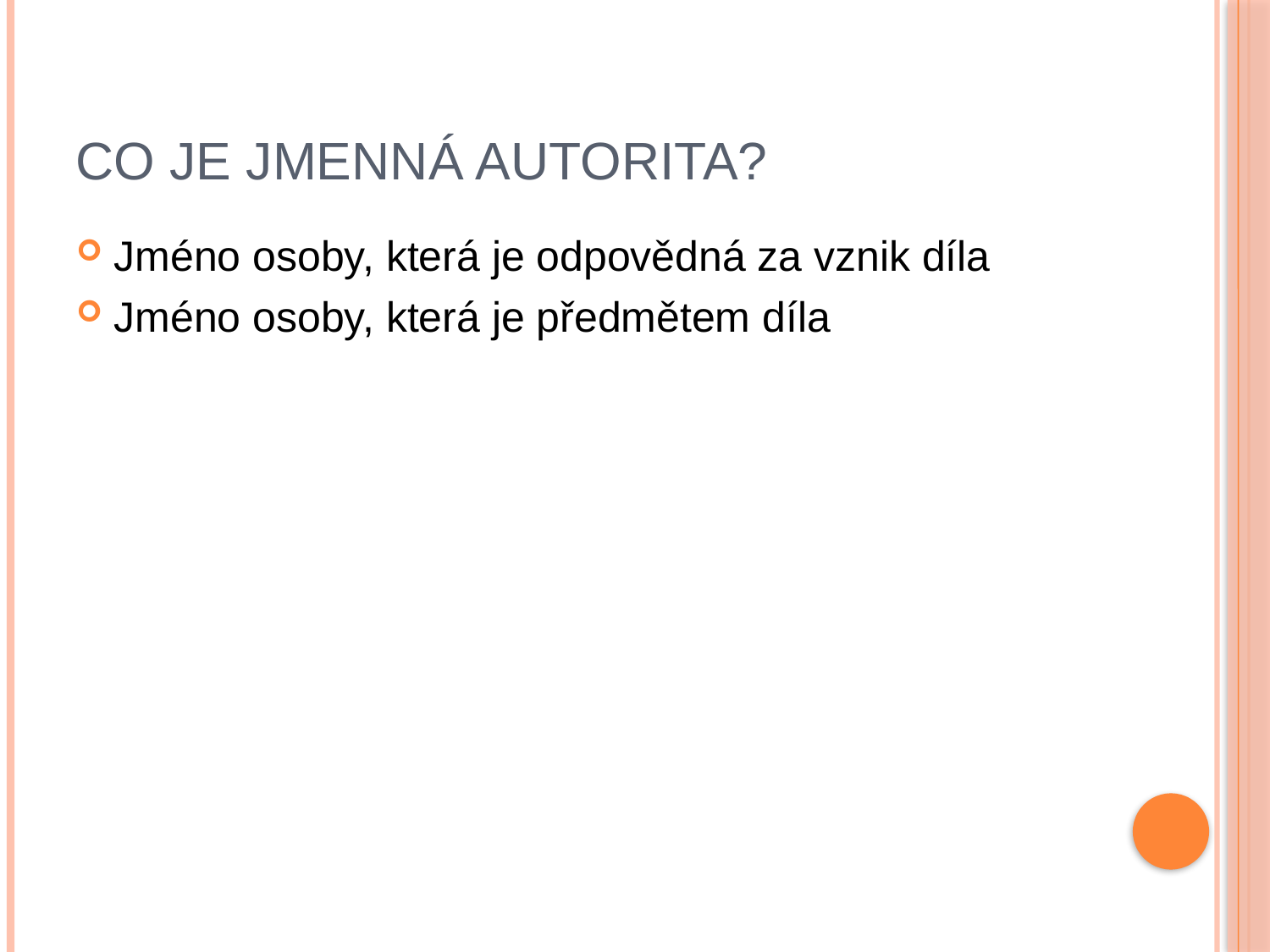

# Co je jmenná autorita?
Jméno osoby, která je odpovědná za vznik díla
Jméno osoby, která je předmětem díla